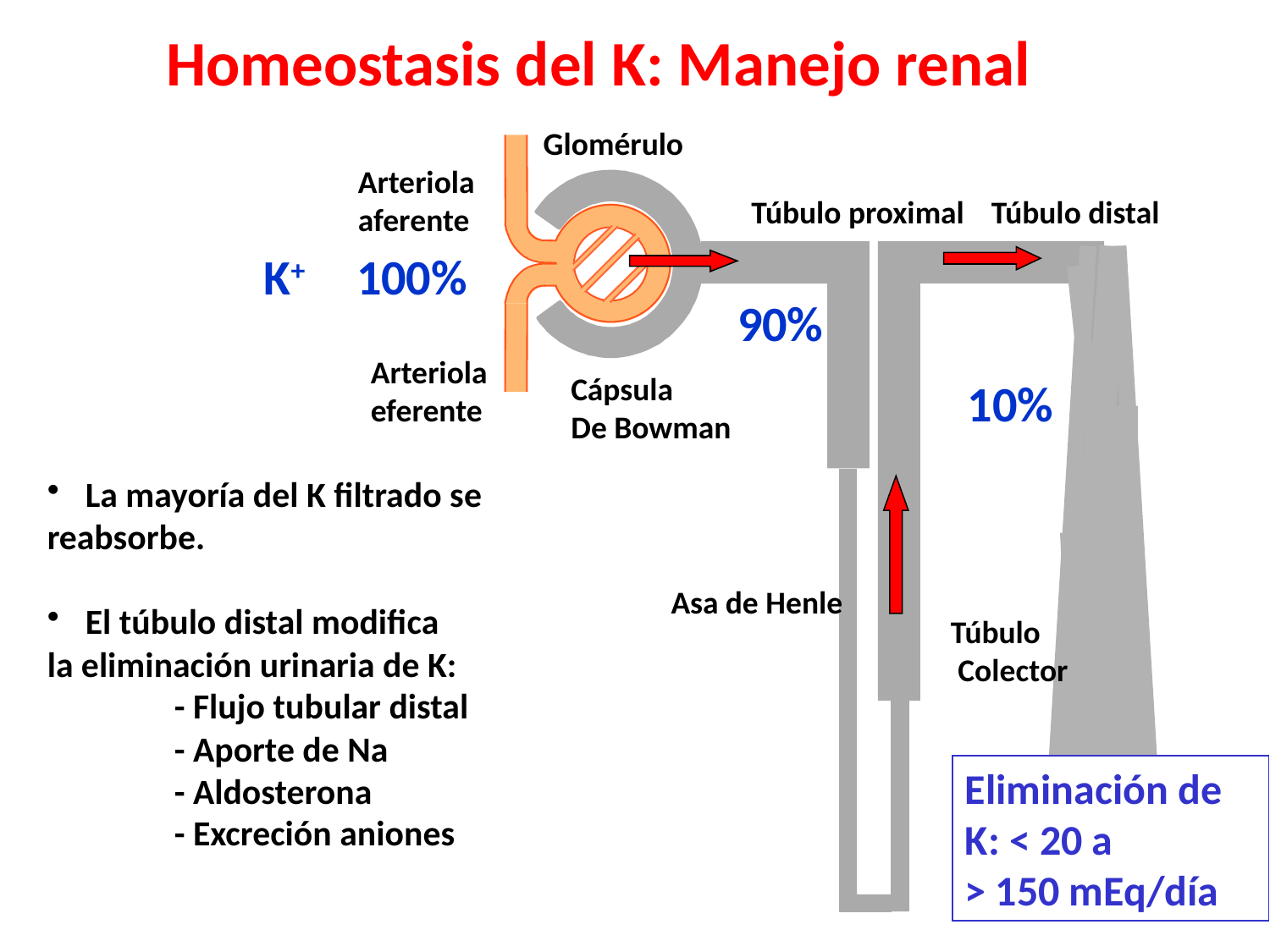

Homeostasis del K: Manejo renal
Glomérulo

Arteriola
aferente

Túbulo proximal
Túbulo distal

100%
K+

90%

Arteriola
eferente
Cápsula
De Bowman
10%

 La mayoría del K filtrado se
reabsorbe.

 El túbulo distal modifica
la eliminación urinaria de K:
	- Flujo tubular distal
	- Aporte de Na
	- Aldosterona
	- Excreción aniones

Asa de Henle
Túbulo
 Colector

Eliminación de K: < 20 a
> 150 mEq/día